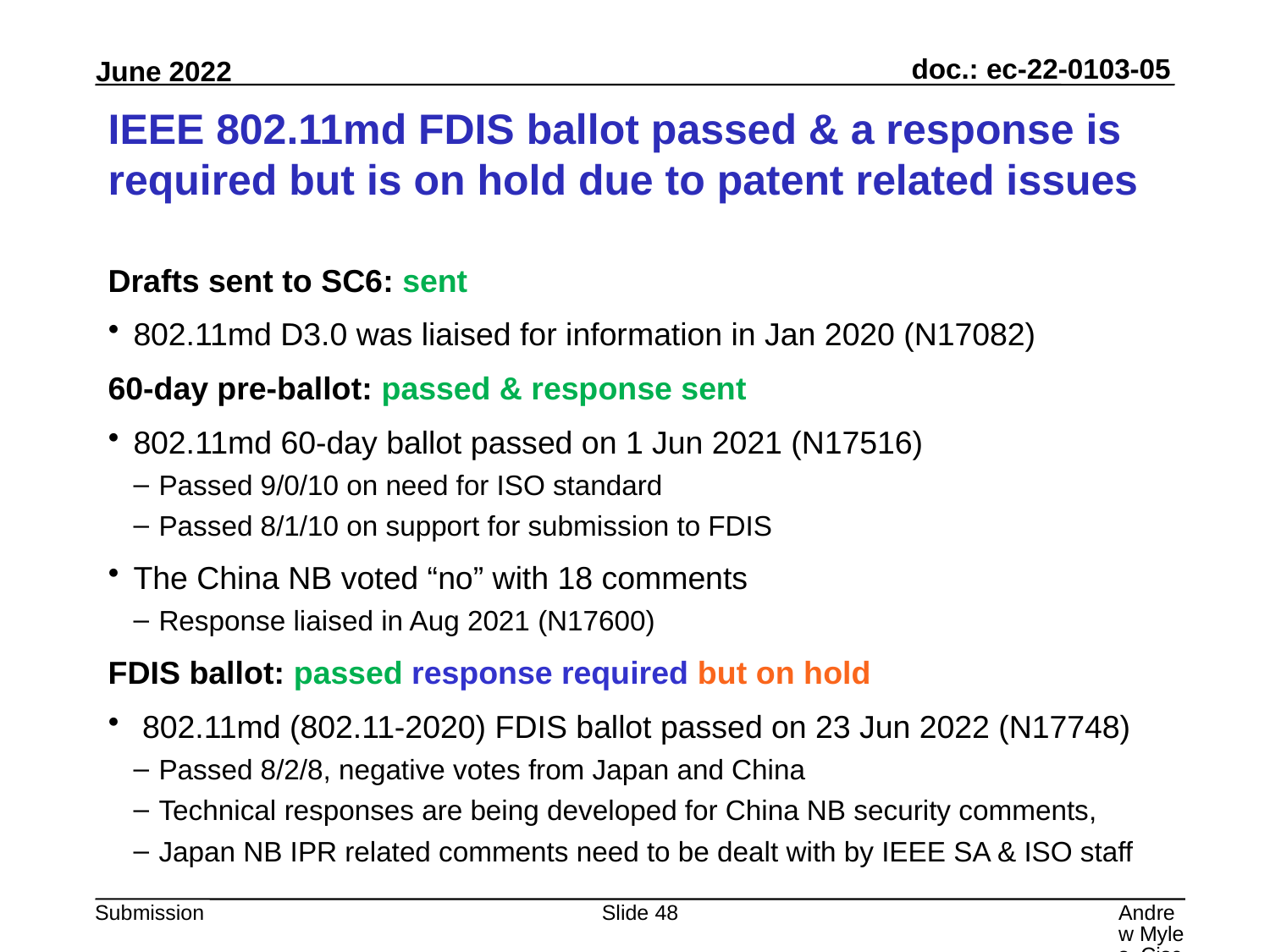

# IEEE 802.11md FDIS ballot passed & a response is required but is on hold due to patent related issues
Drafts sent to SC6: sent
802.11md D3.0 was liaised for information in Jan 2020 (N17082)
60-day pre-ballot: passed & response sent
802.11md 60-day ballot passed on 1 Jun 2021 (N17516)
Passed 9/0/10 on need for ISO standard
Passed 8/1/10 on support for submission to FDIS
The China NB voted “no” with 18 comments
Response liaised in Aug 2021 (N17600)
FDIS ballot: passed response required but on hold
 802.11md (802.11-2020) FDIS ballot passed on 23 Jun 2022 (N17748)
Passed 8/2/8, negative votes from Japan and China
Technical responses are being developed for China NB security comments,
Japan NB IPR related comments need to be dealt with by IEEE SA & ISO staff
Slide 48
Andrew Myles, Cisco